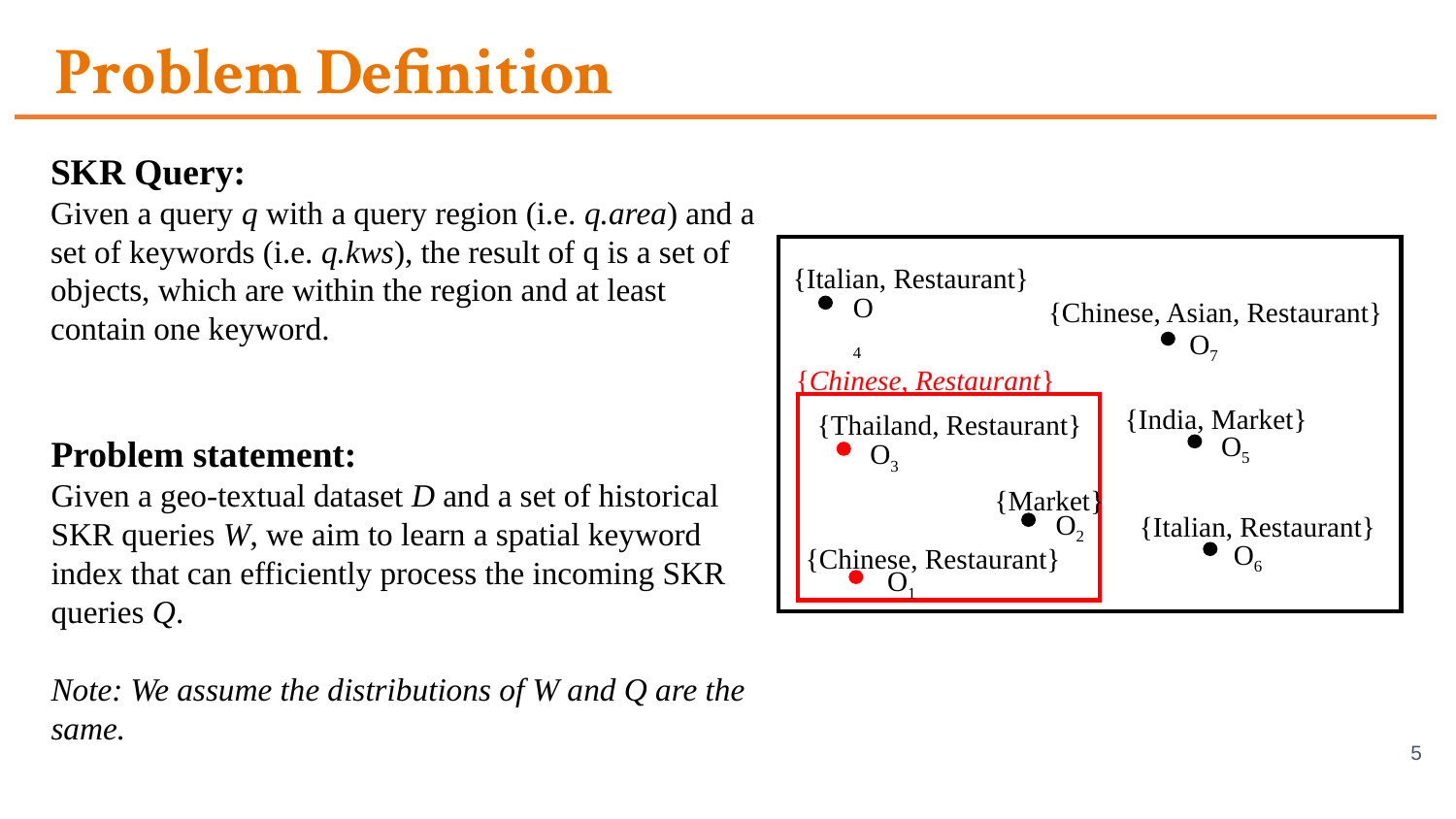

# Problem Definition
SKR Query:
Given a query q with a query region (i.e. q.area) and a set of keywords (i.e. q.kws), the result of q is a set of objects, which are within the region and at least contain one keyword.

{Italian, Restaurant}
O4
{Chinese, Asian, Restaurant}

O7

{Chinese, Restaurant}

{India, Market}
{Thailand, Restaurant}
O5
O3

{Market}
O2
{Italian, Restaurant}

O6
{Chinese, Restaurant}

O1

Problem statement:
Given a geo-textual dataset D and a set of historical SKR queries W, we aim to learn a spatial keyword index that can efficiently process the incoming SKR queries Q.

Note: We assume the distributions of W and Q are the same.
5